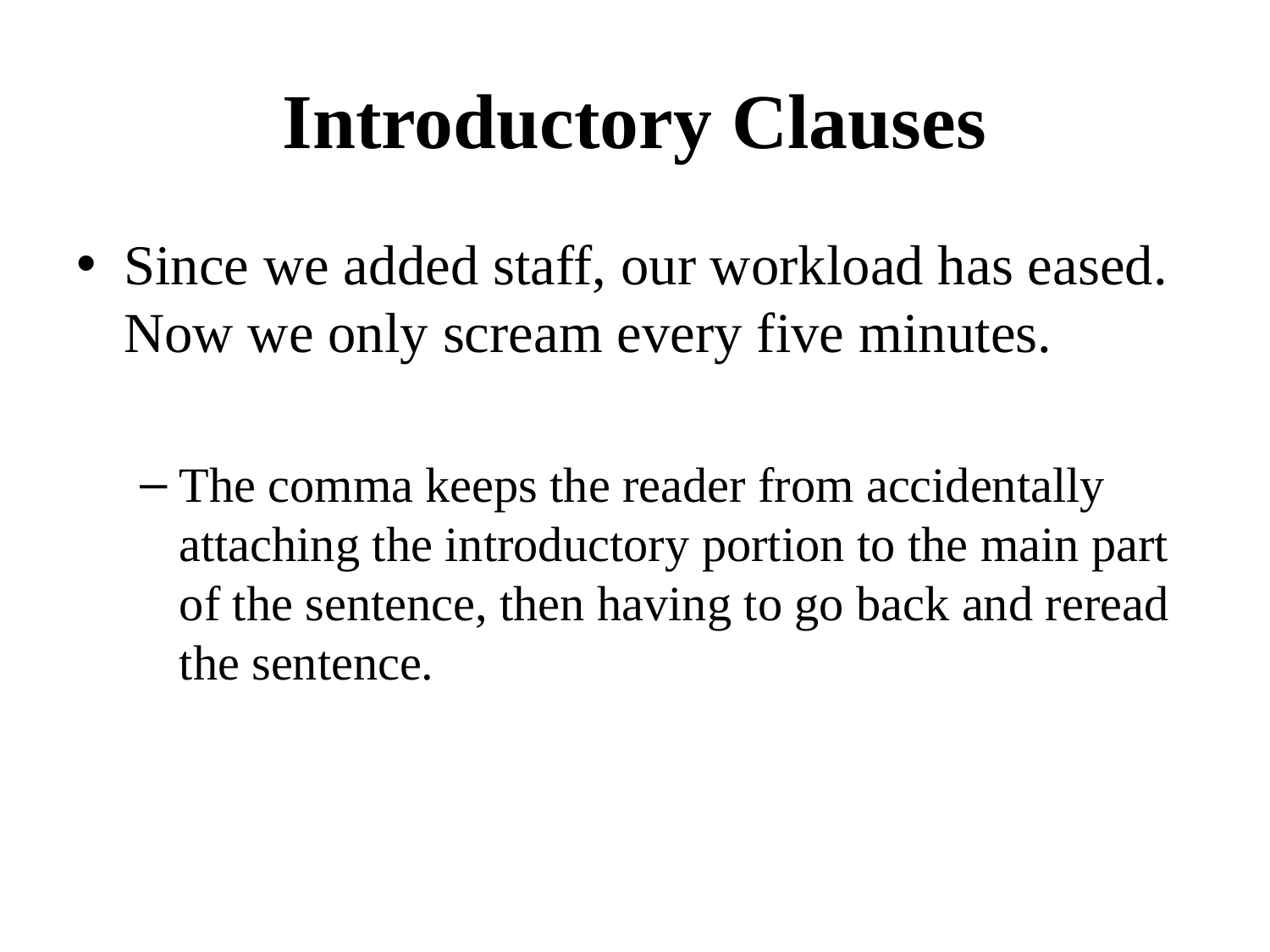

# Introductory Clauses
Since we added staff, our workload has eased. Now we only scream every five minutes.

The comma keeps the reader from accidentally attaching the introductory portion to the main part of the sentence, then having to go back and reread the sentence.